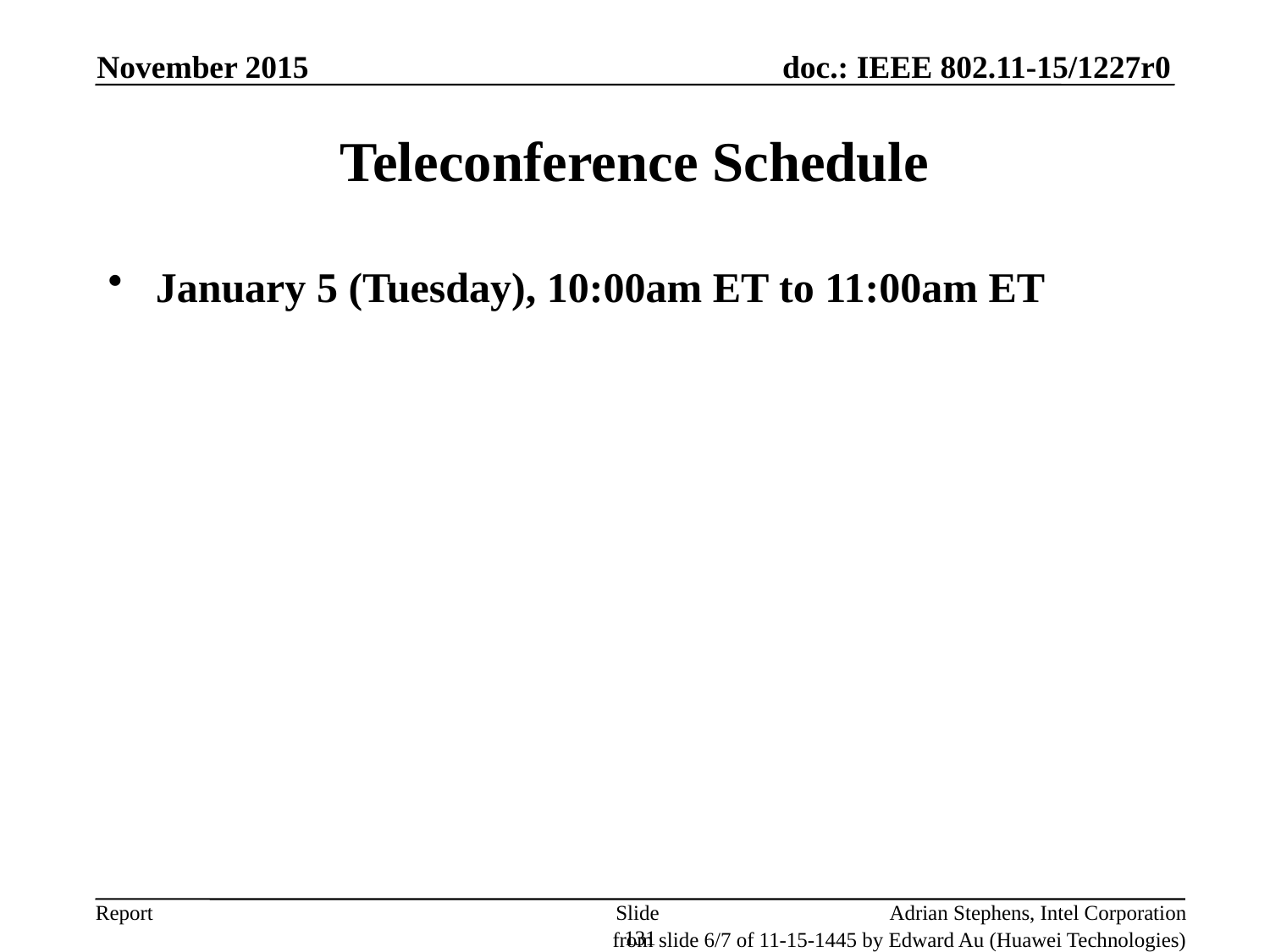

November 2015
Teleconference Schedule
January 5 (Tuesday), 10:00am ET to 11:00am ET

Slide 131
Adrian Stephens, Intel Corporation
from slide 6/7 of 11-15-1445 by Edward Au (Huawei Technologies)